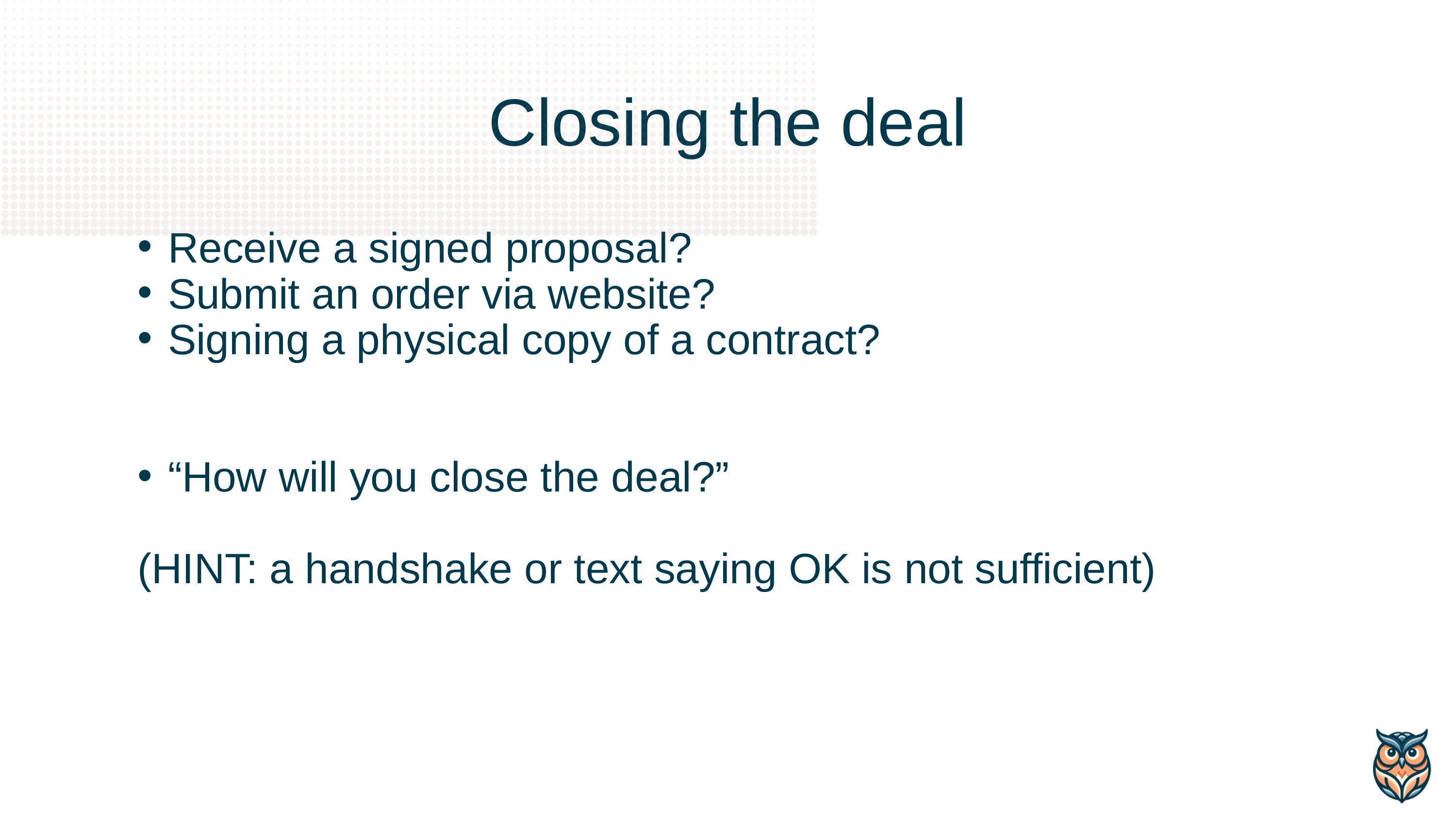

Closing the deal
Receive a signed proposal?
Submit an order via website?
Signing a physical copy of a contract?

“How will you close the deal?”

(HINT: a handshake or text saying OK is not sufficient)